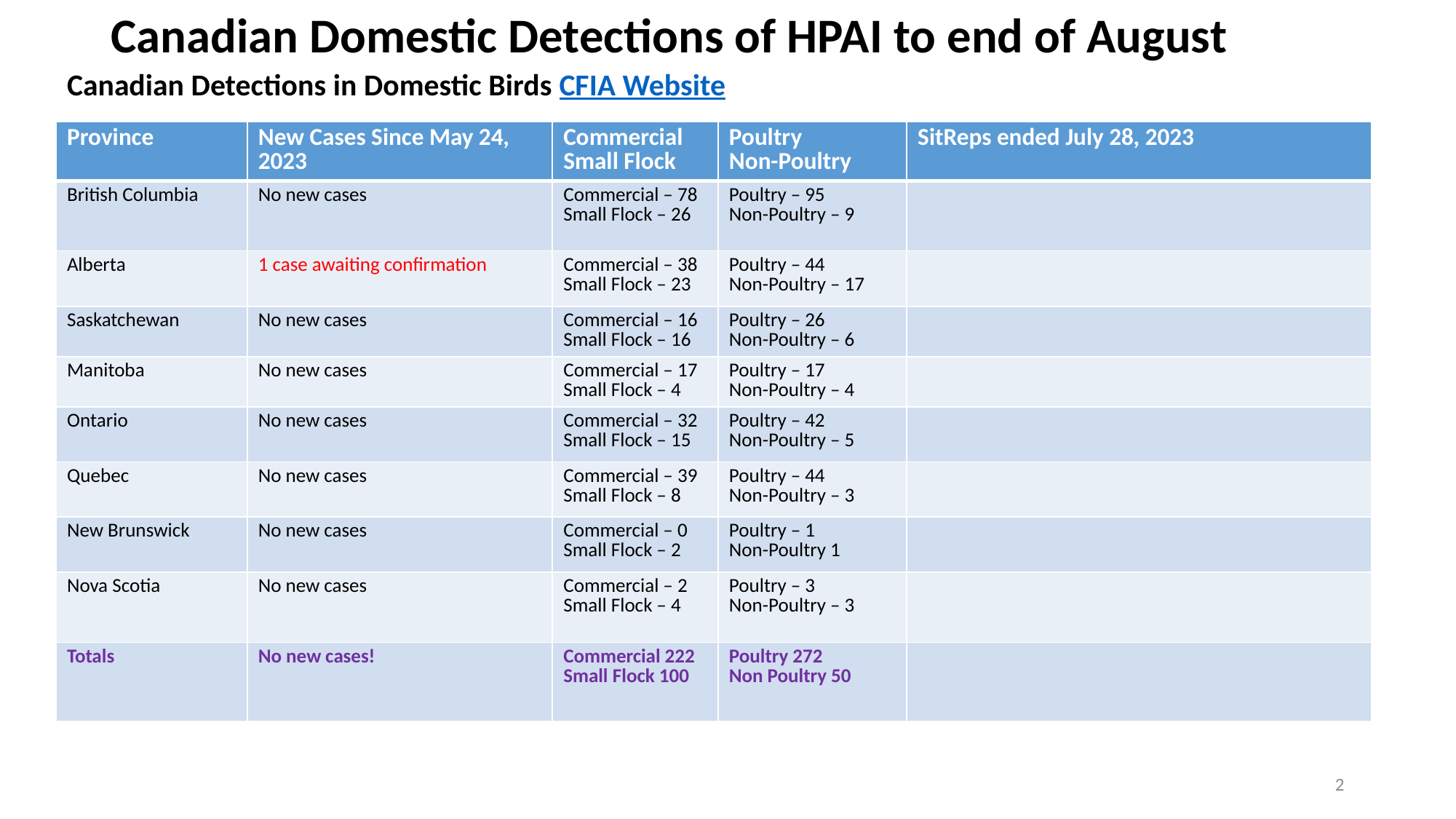

# Canadian Domestic Detections of HPAI to end of August
Canadian Detections in Domestic Birds CFIA Website
| Province | New Cases Since May 24, 2023 | Commercial Small Flock | Poultry Non-Poultry | SitReps ended July 28, 2023 |
| --- | --- | --- | --- | --- |
| British Columbia | No new cases | Commercial – 78 Small Flock – 26 | Poultry – 95 Non-Poultry – 9 |  |
| Alberta | 1 case awaiting confirmation | Commercial – 38 Small Flock – 23 | Poultry – 44 Non-Poultry – 17 |  |
| Saskatchewan | No new cases | Commercial – 16 Small Flock – 16 | Poultry – 26 Non-Poultry – 6 |  |
| Manitoba | No new cases | Commercial – 17 Small Flock – 4 | Poultry – 17 Non-Poultry – 4 |  |
| Ontario | No new cases | Commercial – 32 Small Flock – 15 | Poultry – 42 Non-Poultry – 5 |  |
| Quebec | No new cases | Commercial – 39 Small Flock – 8 | Poultry – 44 Non-Poultry – 3 |  |
| New Brunswick | No new cases | Commercial – 0 Small Flock – 2 | Poultry – 1 Non-Poultry 1 |  |
| Nova Scotia | No new cases | Commercial – 2  Small Flock – 4 | Poultry – 3 Non-Poultry – 3 |  |
| Totals | No new cases! | Commercial 222 Small Flock 100 | Poultry 272 Non Poultry 50 |  |
2